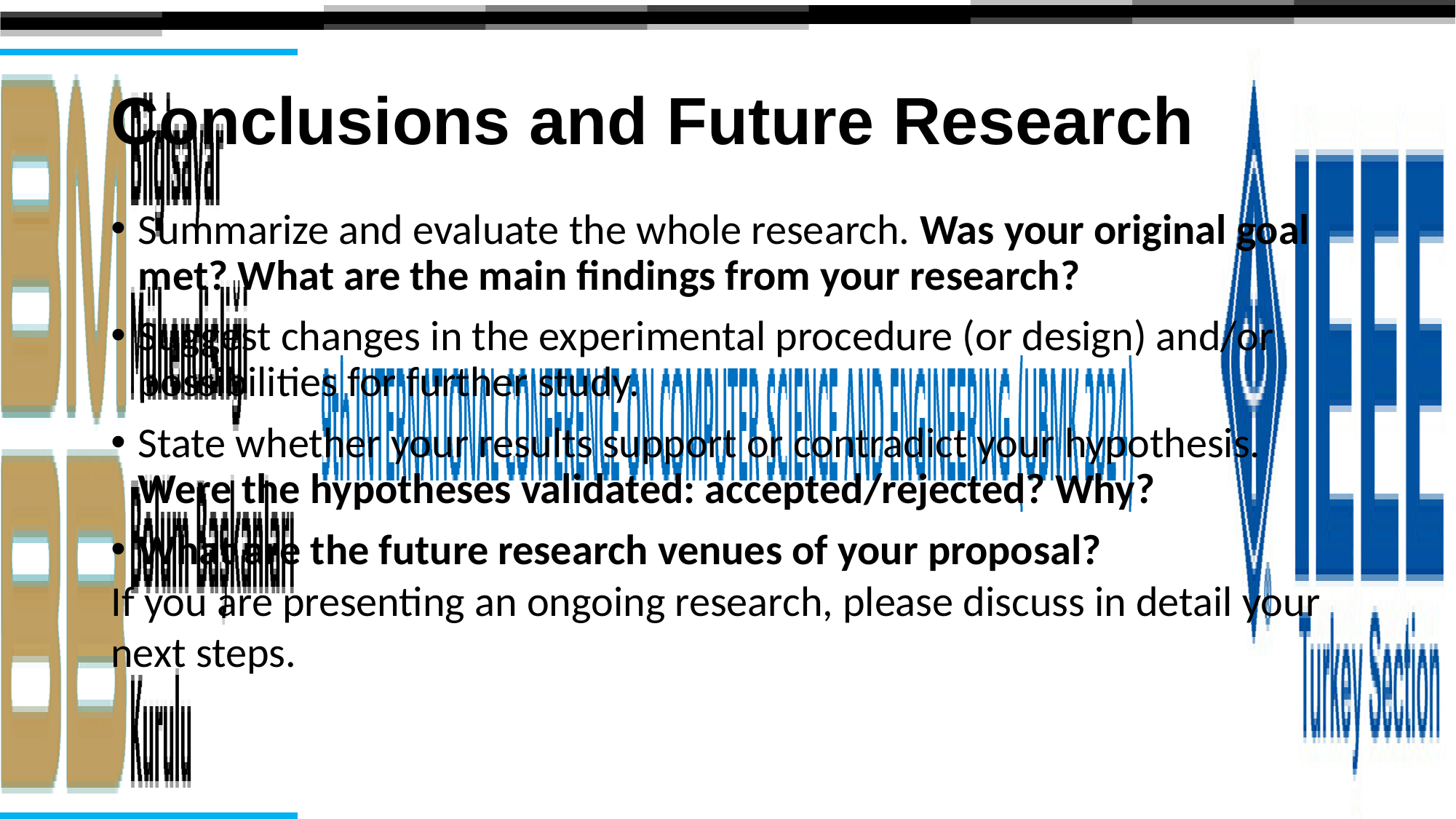

# Conclusions and Future Research
Summarize and evaluate the whole research. Was your original goal met? What are the main findings from your research?
Suggest changes in the experimental procedure (or design) and/or possibilities for further study.
State whether your results support or contradict your hypothesis. Were the hypotheses validated: accepted/rejected? Why?
What are the future research venues of your proposal?
If you are presenting an ongoing research, please discuss in detail your next steps.